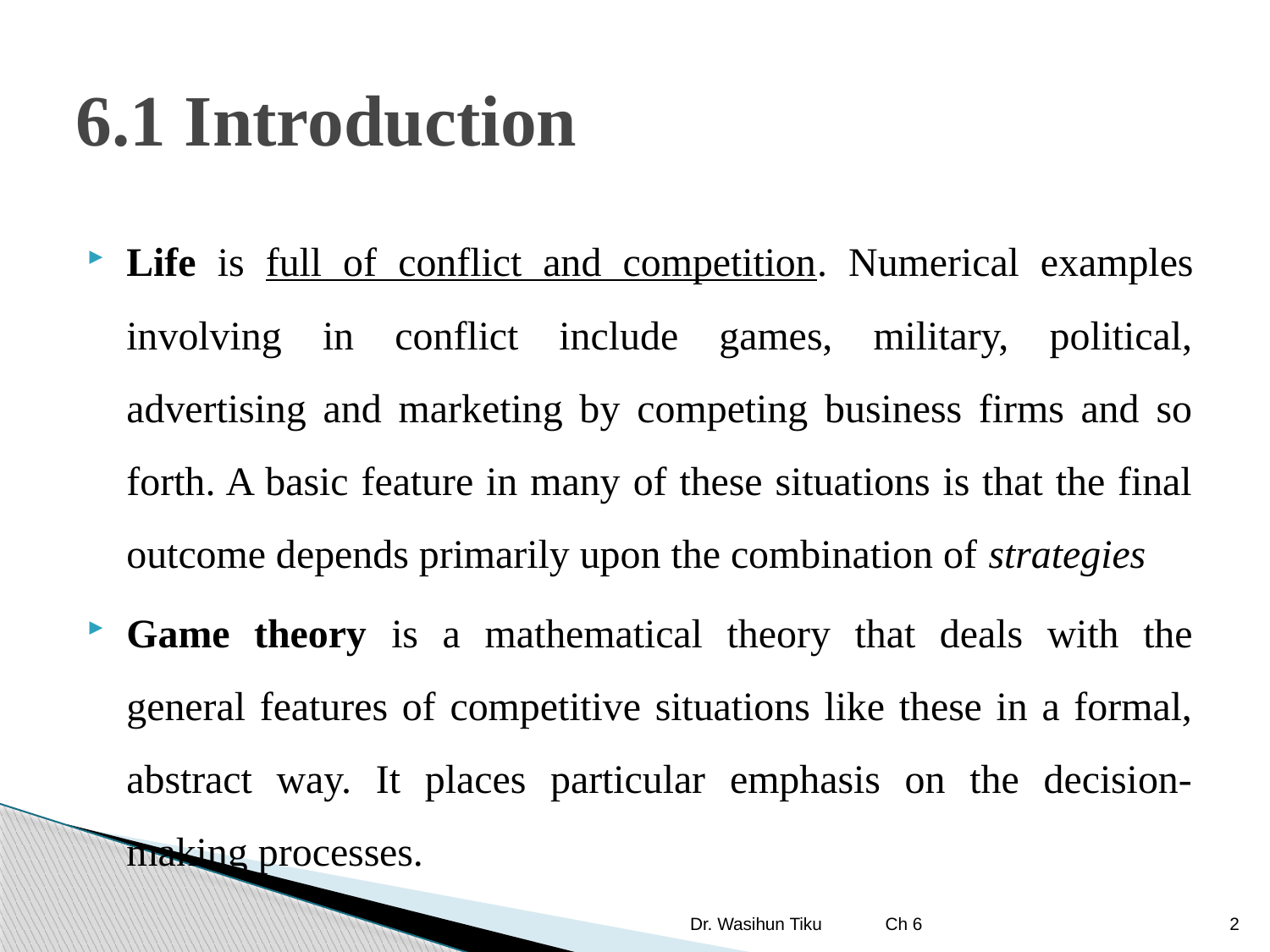

# 6.1 Introduction
Life is full of conflict and competition. Numerical examples involving in conflict include games, military, political, advertising and marketing by competing business firms and so forth. A basic feature in many of these situations is that the final outcome depends primarily upon the combination of strategies
Game theory is a mathematical theory that deals with the general features of competitive situations like these in a formal, abstract way. It places particular emphasis on the decision-making processes.

Dr. Wasihun Tiku             Ch 6
2